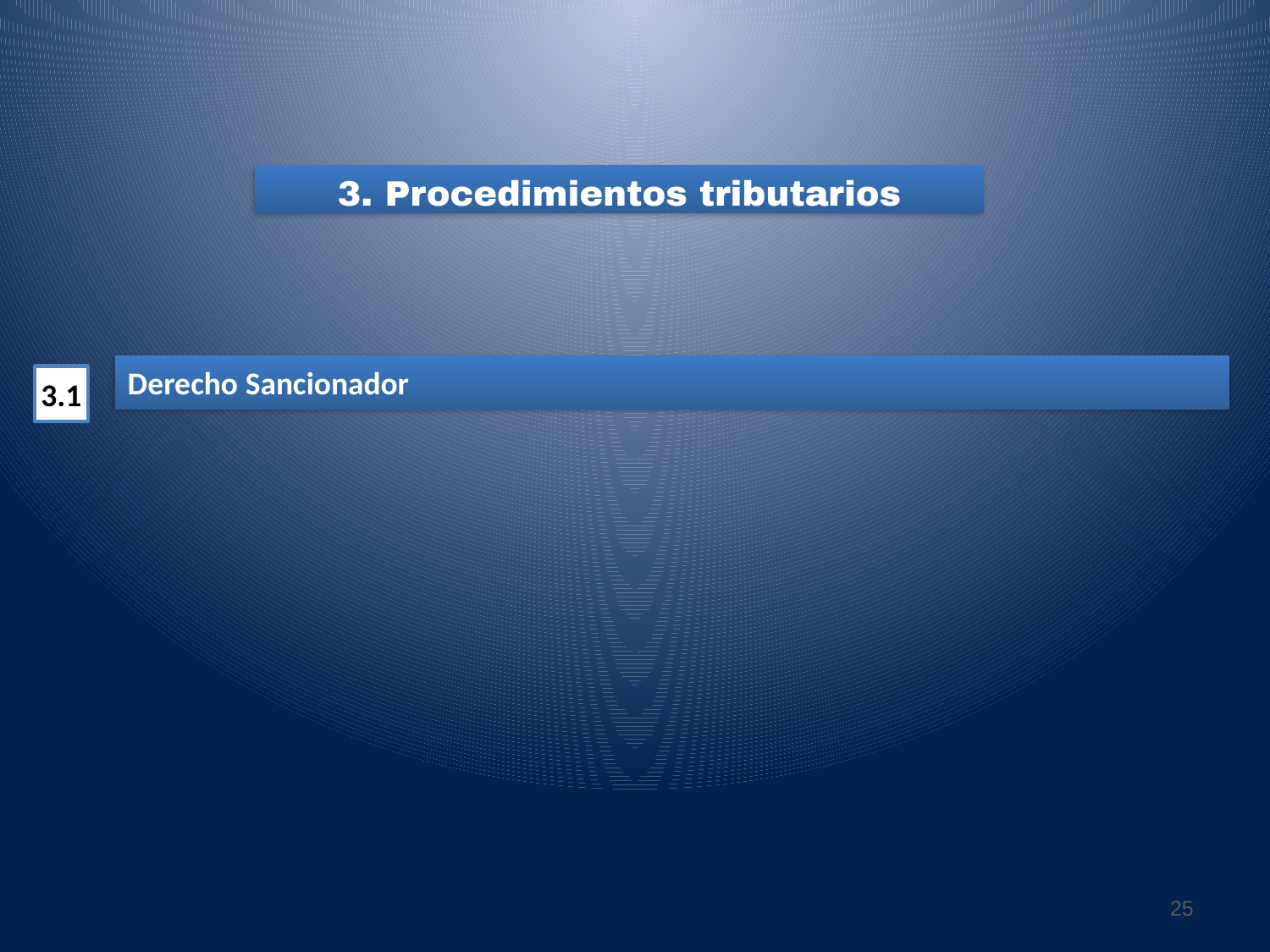

3. Procedimientos tributarios
Derecho Sancionador
3.1
25